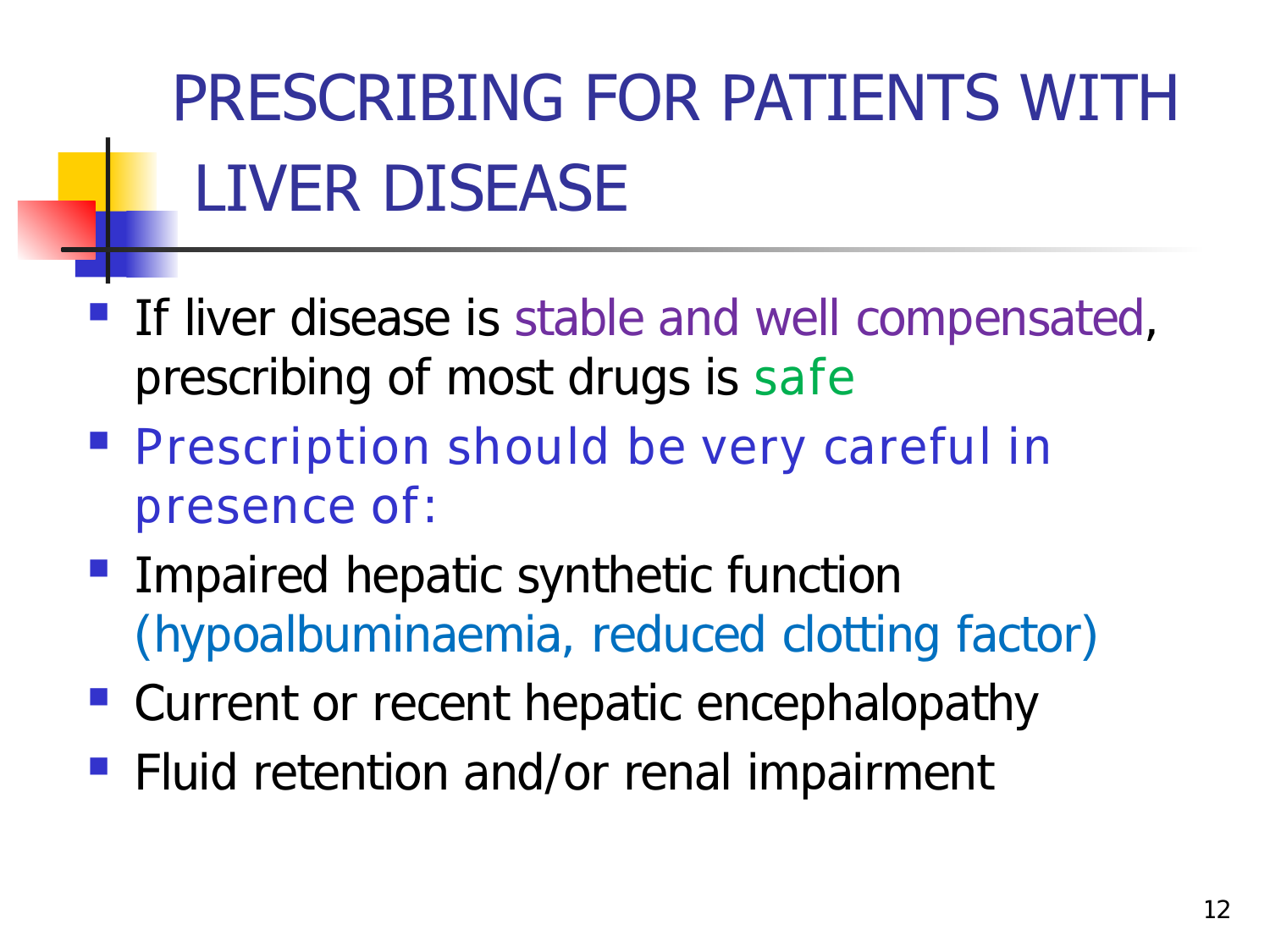

# PRESCRIBING FOR PATIENTS WITH LIVER DISEASE
If liver disease is stable and well compensated, prescribing of most drugs is safe
Prescription should be very careful in presence of:
Impaired hepatic synthetic function (hypoalbuminaemia, reduced clotting factor)
Current or recent hepatic encephalopathy
Fluid retention and/or renal impairment

12